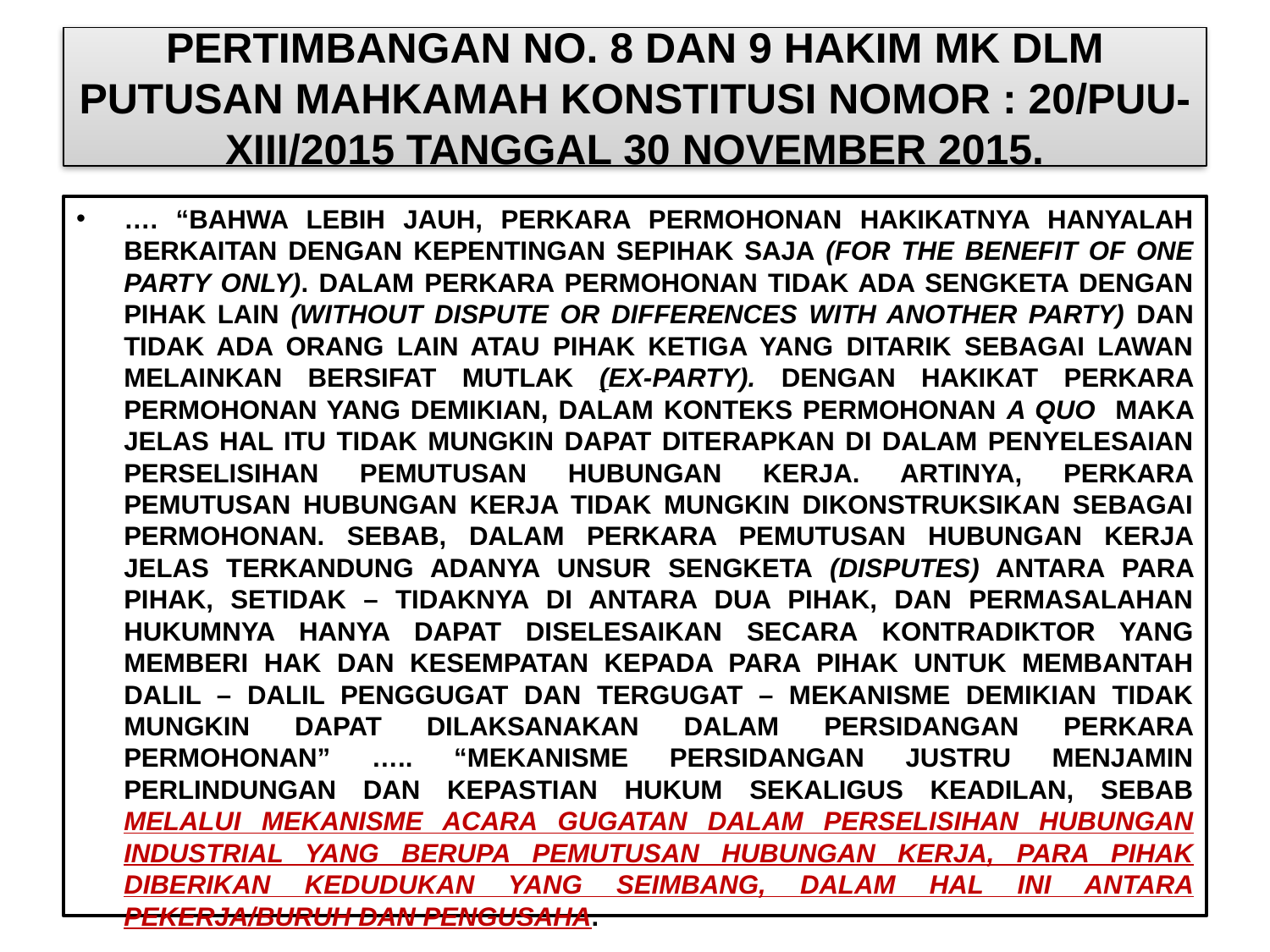

# PERTIMBANGAN NO. 8 DAN 9 HAKIM MK DLM PUTUSAN MAHKAMAH KONSTITUSI NOMOR : 20/PUU-XIII/2015 TANGGAL 30 NOVEMBER 2015.
…. “BAHWA LEBIH JAUH, PERKARA PERMOHONAN HAKIKATNYA HANYALAH BERKAITAN DENGAN KEPENTINGAN SEPIHAK SAJA (FOR THE BENEFIT OF ONE PARTY ONLY). DALAM PERKARA PERMOHONAN TIDAK ADA SENGKETA DENGAN PIHAK LAIN (WITHOUT DISPUTE OR DIFFERENCES WITH ANOTHER PARTY) DAN TIDAK ADA ORANG LAIN ATAU PIHAK KETIGA YANG DITARIK SEBAGAI LAWAN MELAINKAN BERSIFAT MUTLAK (EX-PARTY). DENGAN HAKIKAT PERKARA PERMOHONAN YANG DEMIKIAN, DALAM KONTEKS PERMOHONAN A QUO  MAKA JELAS HAL ITU TIDAK MUNGKIN DAPAT DITERAPKAN DI DALAM PENYELESAIAN PERSELISIHAN PEMUTUSAN HUBUNGAN KERJA. ARTINYA, PERKARA PEMUTUSAN HUBUNGAN KERJA TIDAK MUNGKIN DIKONSTRUKSIKAN SEBAGAI PERMOHONAN. SEBAB, DALAM PERKARA PEMUTUSAN HUBUNGAN KERJA JELAS TERKANDUNG ADANYA UNSUR SENGKETA (DISPUTES) ANTARA PARA PIHAK, SETIDAK – TIDAKNYA DI ANTARA DUA PIHAK, DAN PERMASALAHAN HUKUMNYA HANYA DAPAT DISELESAIKAN SECARA KONTRADIKTOR YANG MEMBERI HAK DAN KESEMPATAN KEPADA PARA PIHAK UNTUK MEMBANTAH DALIL – DALIL PENGGUGAT DAN TERGUGAT – MEKANISME DEMIKIAN TIDAK MUNGKIN DAPAT DILAKSANAKAN DALAM PERSIDANGAN PERKARA PERMOHONAN” ….. “MEKANISME PERSIDANGAN JUSTRU MENJAMIN PERLINDUNGAN DAN KEPASTIAN HUKUM SEKALIGUS KEADILAN, SEBAB MELALUI MEKANISME ACARA GUGATAN DALAM PERSELISIHAN HUBUNGAN INDUSTRIAL YANG BERUPA PEMUTUSAN HUBUNGAN KERJA, PARA PIHAK DIBERIKAN KEDUDUKAN YANG SEIMBANG, DALAM HAL INI ANTARA PEKERJA/BURUH DAN PENGUSAHA.